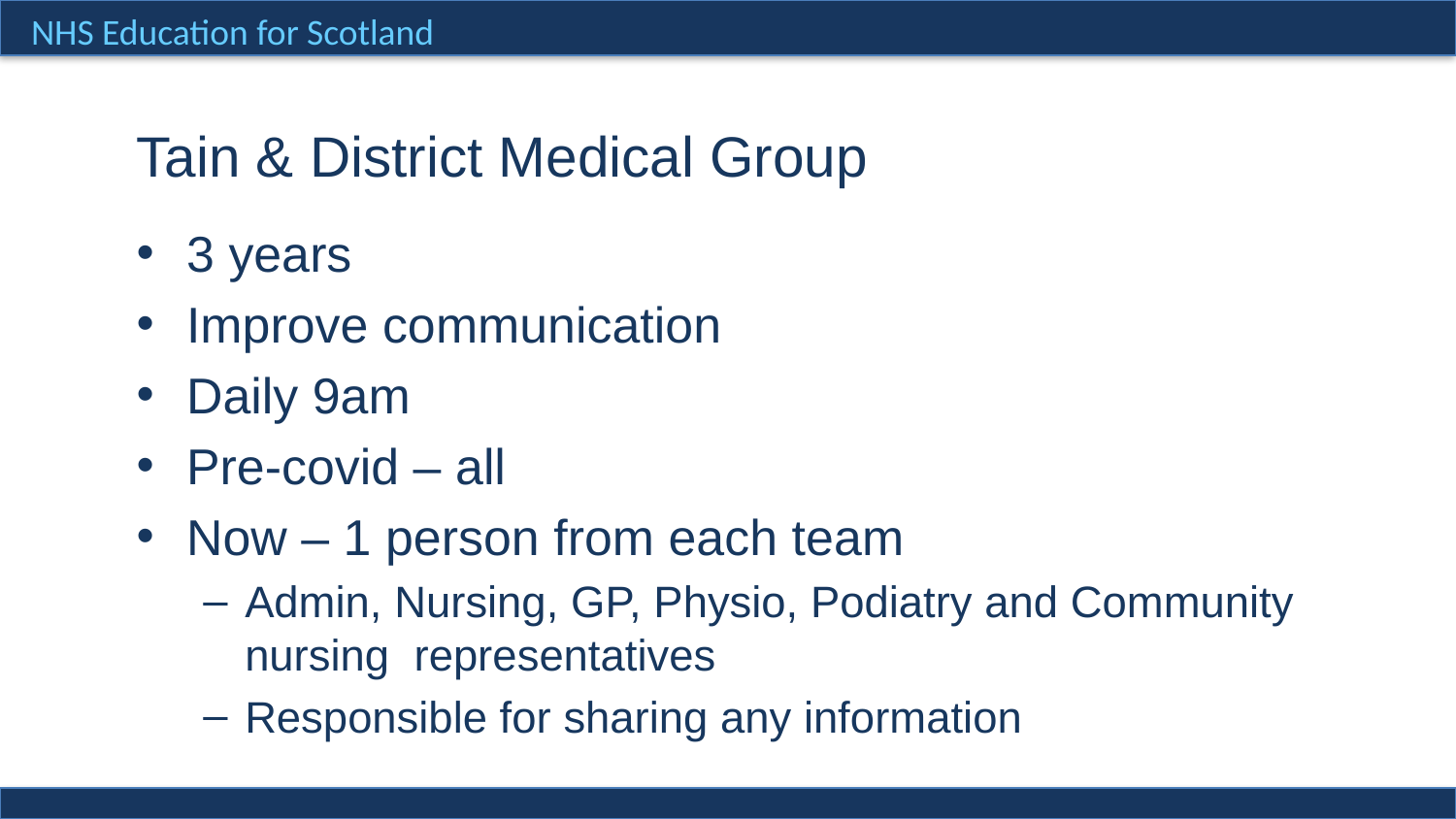

Tain & District Medical Group
3 years
Improve communication
Daily 9am
Pre-covid – all
Now – 1 person from each team
Admin, Nursing, GP, Physio, Podiatry and Community nursing  representatives
Responsible for sharing any information